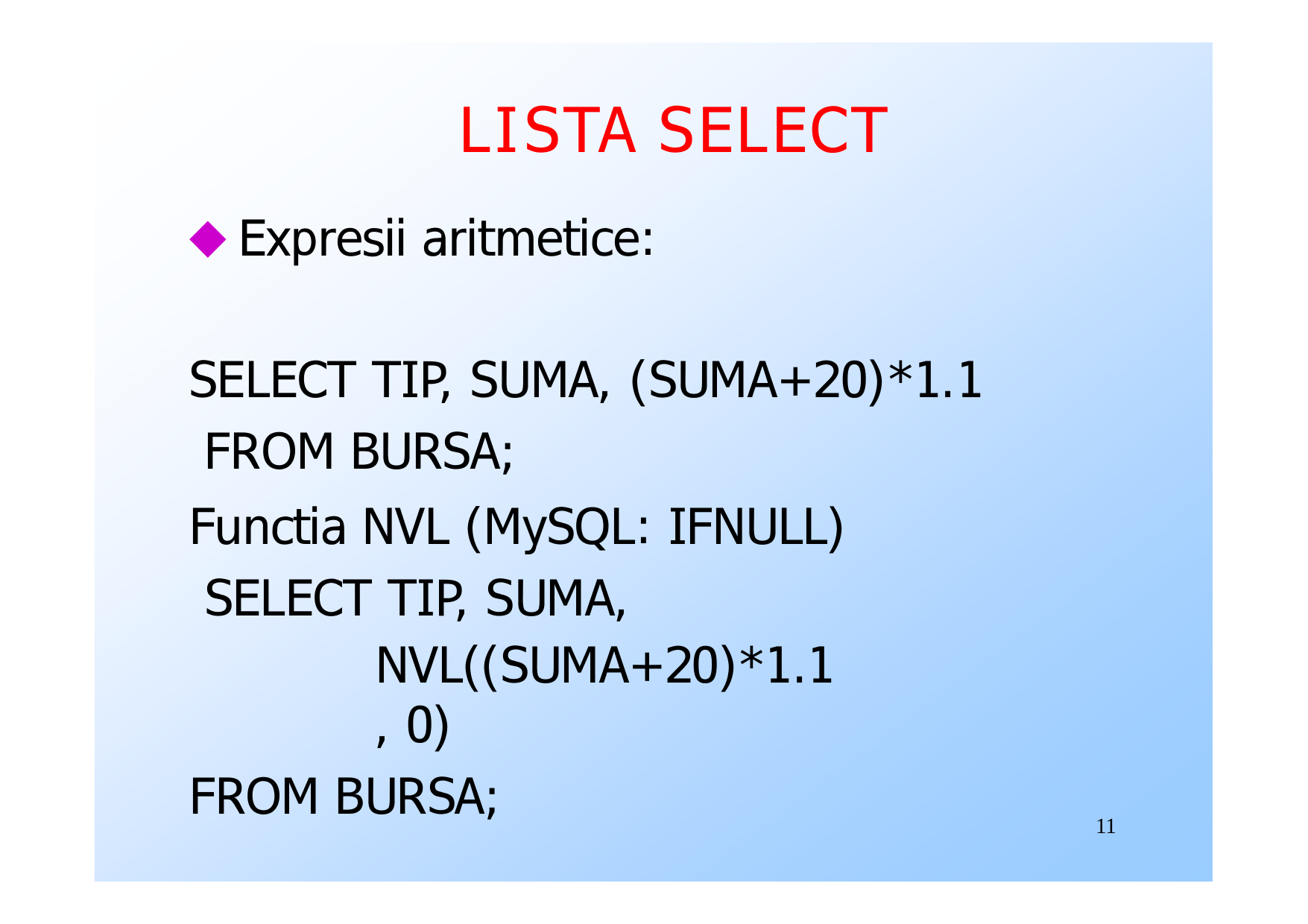

# LISTA SELECT
Expresii aritmetice:

SELECT TIP, SUMA, (SUMA+20)*1.1  FROM BURSA;
Functia NVL (MySQL: IFNULL)  SELECT TIP, SUMA,
NVL((SUMA+20)*1.1, 0)
FROM BURSA;
11